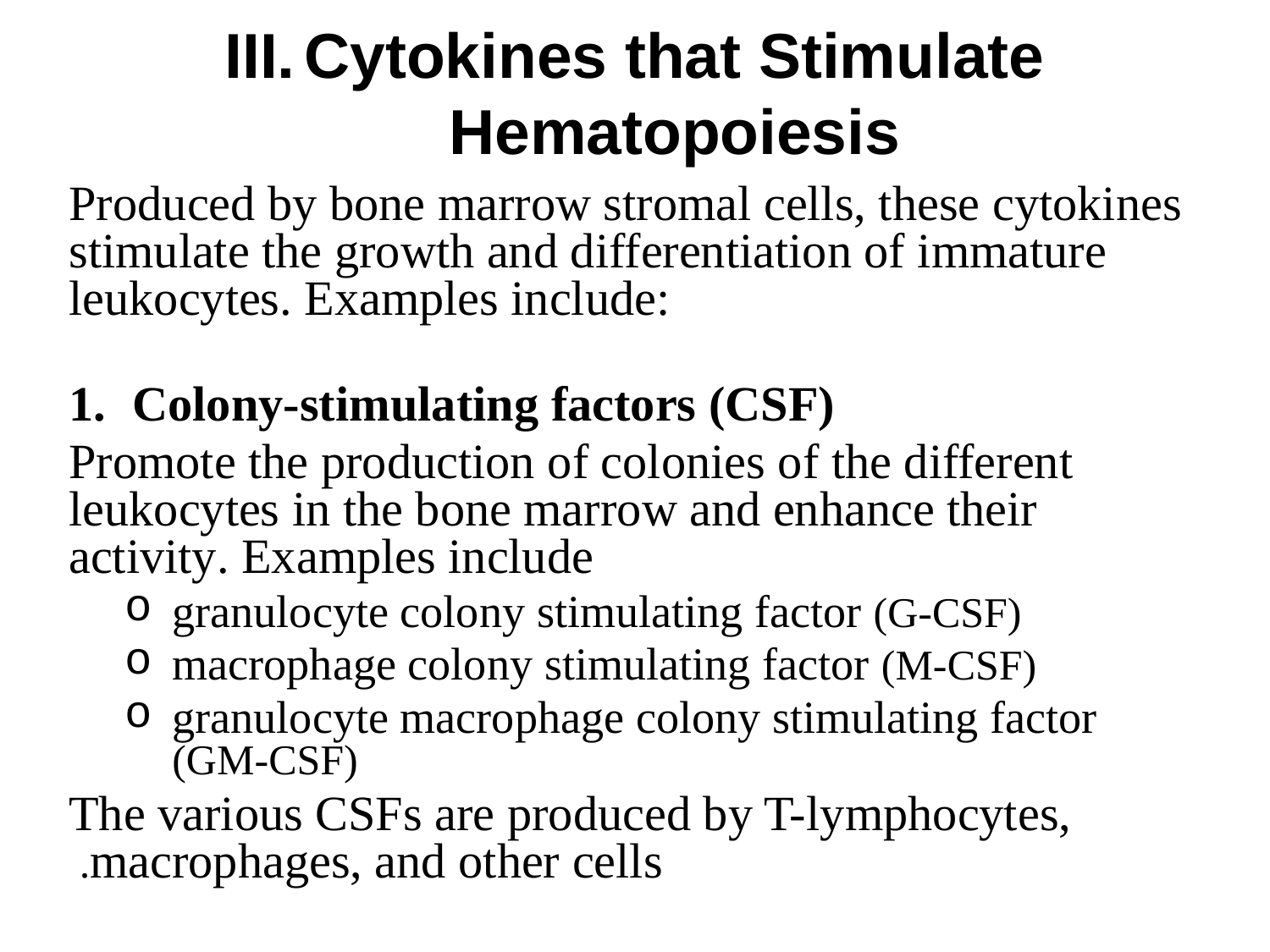

# Cytokines that Stimulate Hematopoiesis
Produced by bone marrow stromal cells, these cytokines stimulate the growth and differentiation of immature leukocytes. Examples include:

Colony-stimulating factors (CSF)
Promote the production of colonies of the different leukocytes in the bone marrow and enhance their activity. Examples include
granulocyte colony stimulating factor (G-CSF)
macrophage colony stimulating factor (M-CSF)
granulocyte macrophage colony stimulating factor (GM-CSF)
The various CSFs are produced by T-lymphocytes, macrophages, and other cells.